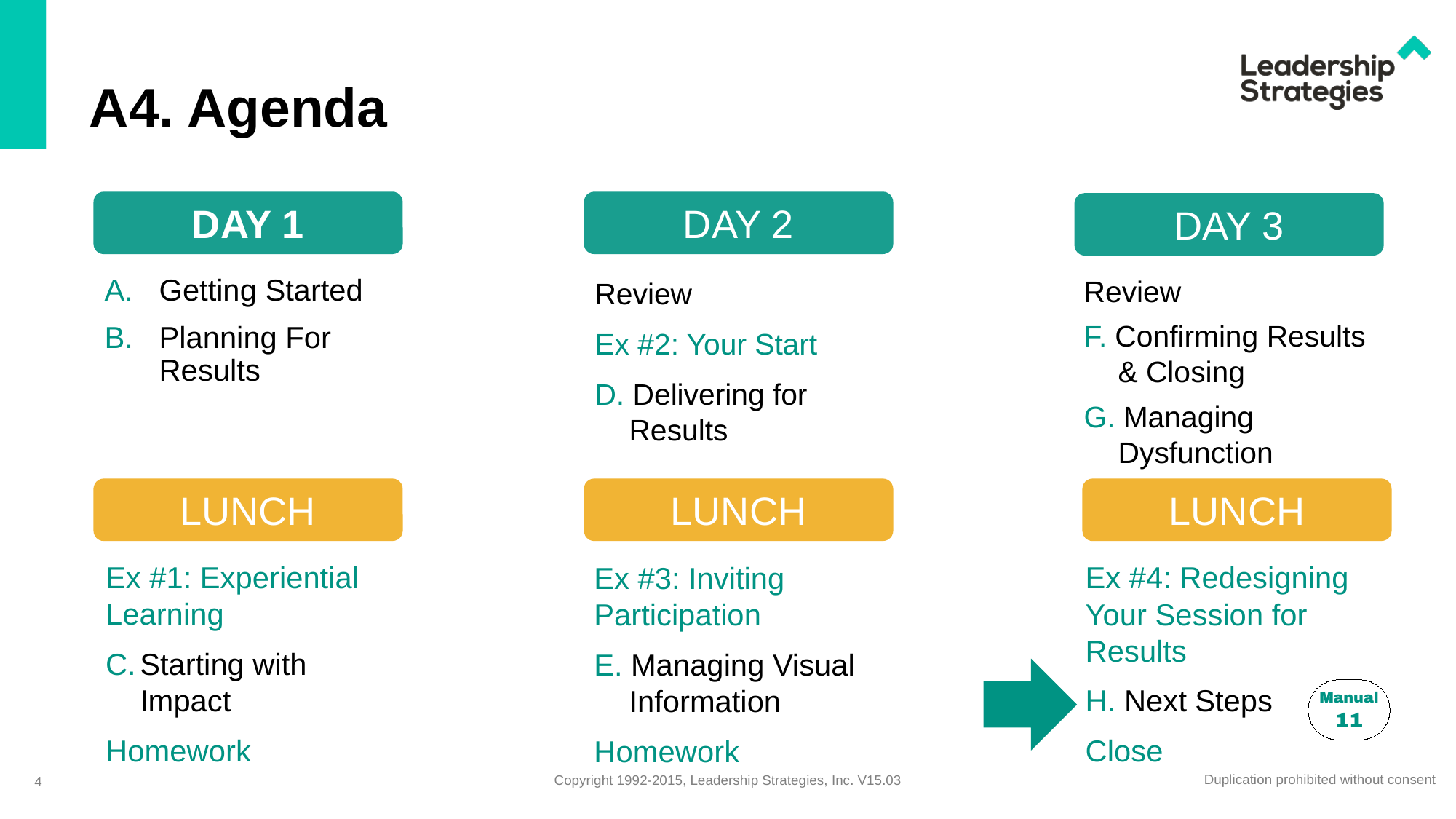

# A4. Agenda
DAY 1
DAY 2
DAY 3
Manual 6
Review
F. Confirming Results & Closing
G. Managing Dysfunction
Getting Started
Planning For Results
Review
Ex #2: Your Start
D. Delivering for Results

LUNCH
LUNCH
LUNCH
Ex #1: Experiential Learning
Starting with Impact
Homework
Ex #3: Inviting Participation
E. Managing Visual
Information
Homework

Ex #4: Redesigning Your Session for Results
H. Next Steps
Close

Manual
11
4
Duplication prohibited without consent
Copyright 1992-2015, Leadership Strategies, Inc. V15.03